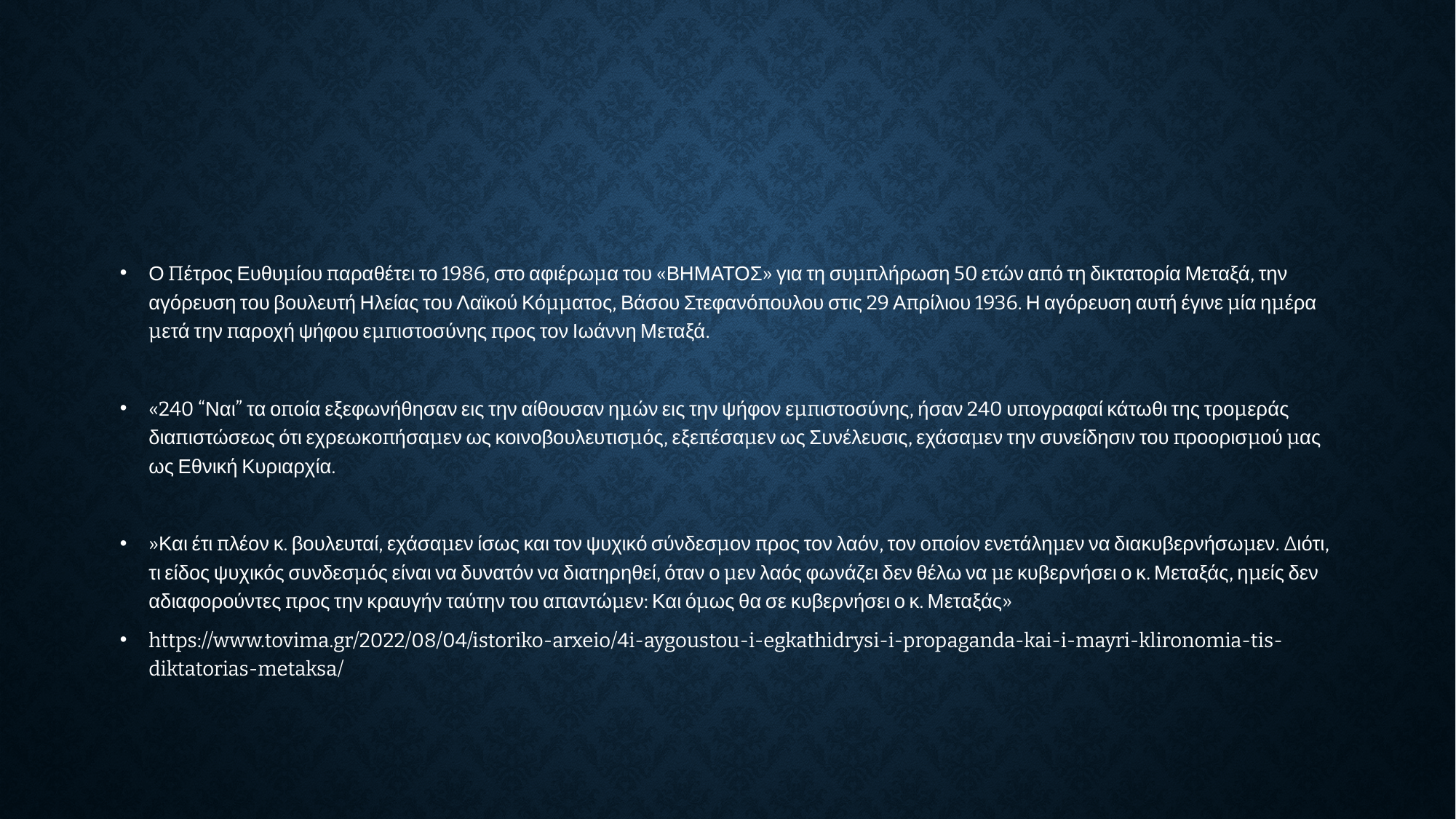

#
Ο Πέτρος Ευθυμίου παραθέτει το 1986, στο αφιέρωμα του «ΒΗΜΑΤΟΣ» για τη συμπλήρωση 50 ετών από τη δικτατορία Μεταξά, την αγόρευση του βουλευτή Ηλείας του Λαϊκού Κόμματος, Βάσου Στεφανόπουλου στις 29 Απρίλιου 1936. Η αγόρευση αυτή έγινε μία ημέρα μετά την παροχή ψήφου εμπιστοσύνης προς τον Ιωάννη Μεταξά.

«240 “Ναι” τα οποία εξεφωνήθησαν εις την αίθουσαν ημών εις την ψήφον εμπιστοσύνης, ήσαν 240 υπογραφαί κάτωθι της τρομεράς διαπιστώσεως ότι εχρεωκοπήσαμεν ως κοινοβουλευτισμός, εξεπέσαμεν ως Συνέλευσις, εχάσαμεν την συνείδησιν του προορισμού μας ως Εθνική Κυριαρχία.

»Και έτι πλέον κ. βουλευταί, εχάσαμεν ίσως και τον ψυχικό σύνδεσμον προς τον λαόν, τον οποίον ενετάλημεν να διακυβερνήσωμεν. Διότι, τι είδος ψυχικός συνδεσμός είναι να δυνατόν να διατηρηθεί, όταν ο μεν λαός φωνάζει δεν θέλω να με κυβερνήσει ο κ. Μεταξάς, ημείς δεν αδιαφορούντες προς την κραυγήν ταύτην του απαντώμεν: Και όμως θα σε κυβερνήσει ο κ. Μεταξάς»
https://www.tovima.gr/2022/08/04/istoriko-arxeio/4i-aygoustou-i-egkathidrysi-i-propaganda-kai-i-mayri-klironomia-tis-diktatorias-metaksa/